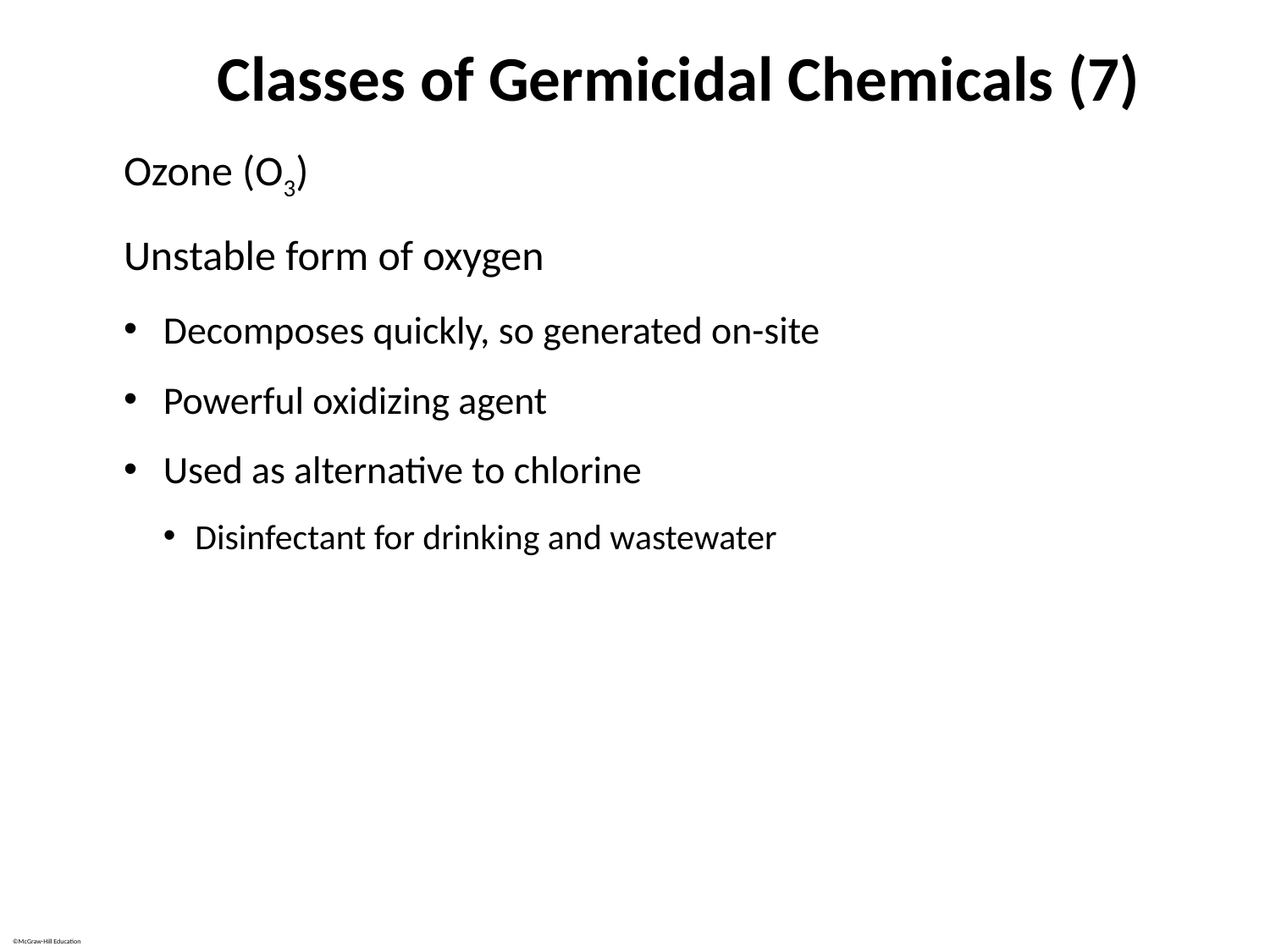

# Classes of Germicidal Chemicals (7)
Ozone (O3)
Unstable form of oxygen
Decomposes quickly, so generated on-site
Powerful oxidizing agent
Used as alternative to chlorine
Disinfectant for drinking and wastewater